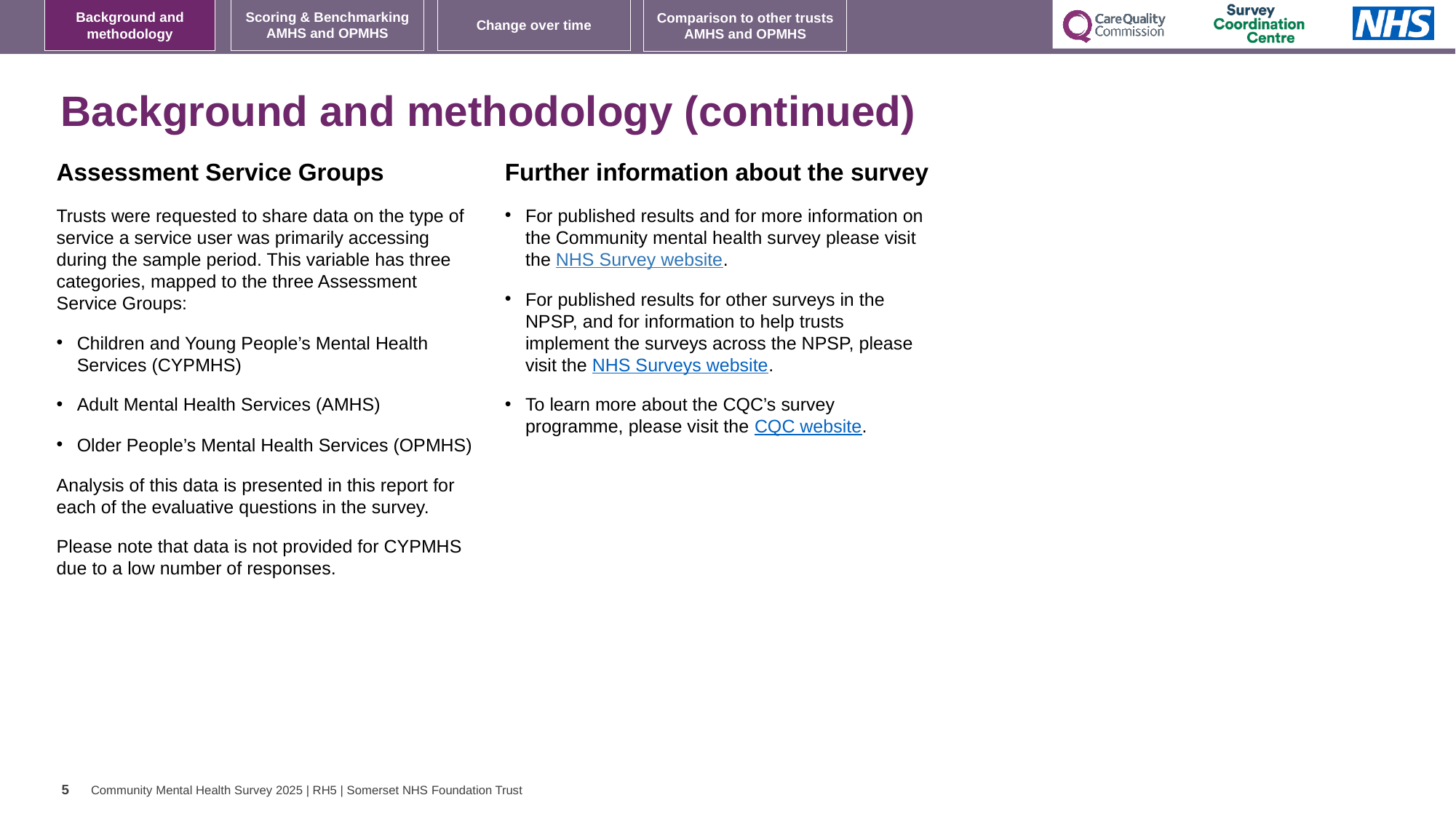

# Background and methodology (continued)
Assessment Service Groups
Trusts were requested to share data on the type of service a service user was primarily accessing during the sample period. This variable has three categories, mapped to the three Assessment Service Groups:
Children and Young People’s Mental Health Services (CYPMHS)
Adult Mental Health Services (AMHS)
Older People’s Mental Health Services (OPMHS)
Analysis of this data is presented in this report for each of the evaluative questions in the survey.
Please note that data is not provided for CYPMHS due to a low number of responses.

Further information about the survey
For published results and for more information on the Community mental health survey please visit the NHS Survey website.
For published results for other surveys in the NPSP, and for information to help trusts implement the surveys across the NPSP, please visit the NHS Surveys website.
To learn more about the CQC’s survey programme, please visit the CQC website.

5